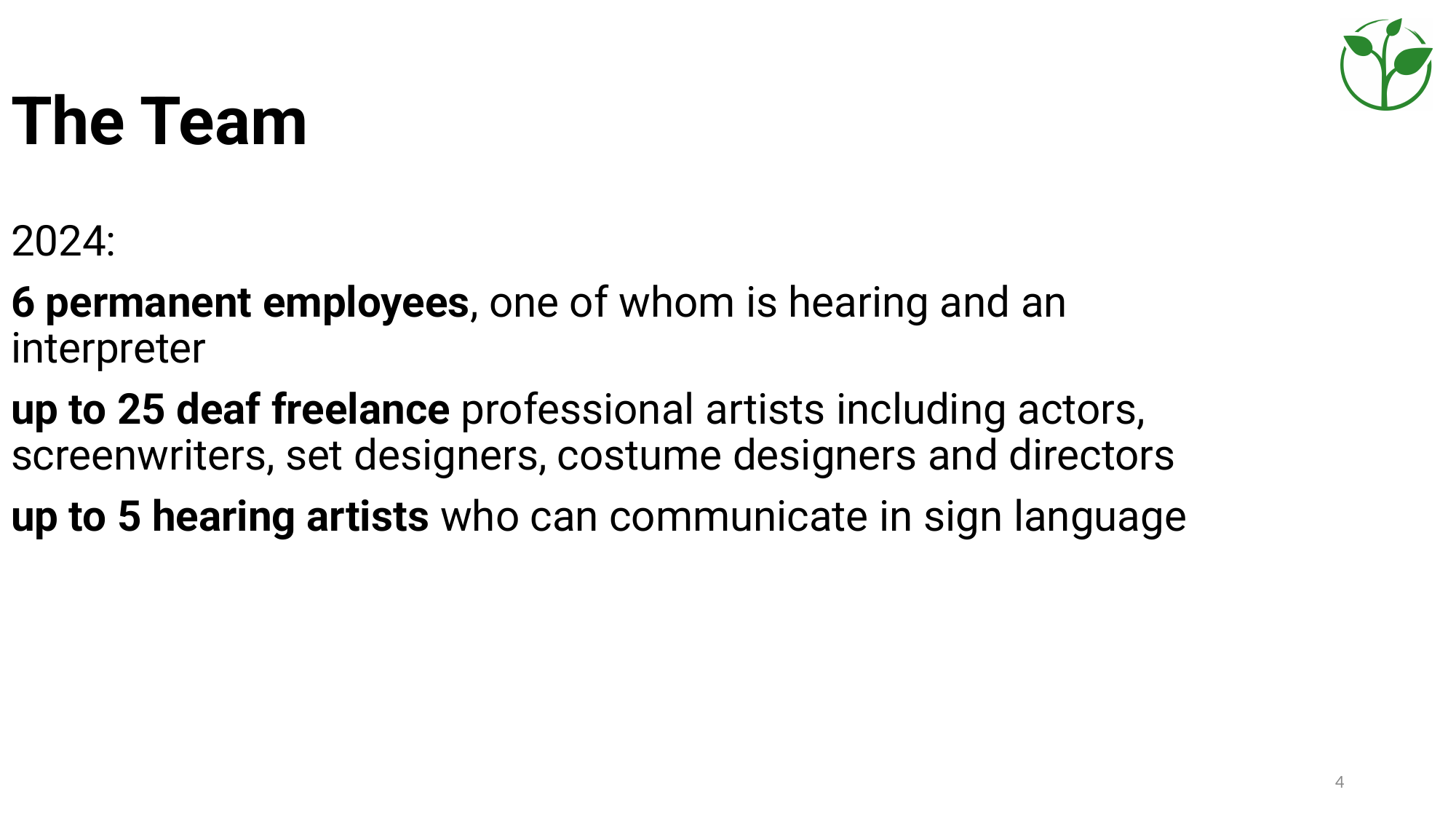

The Team
2024:
6 permanent employees, one of whom is hearing and an interpreter
up to 25 deaf freelance professional artists including actors, screenwriters, set designers, costume designers and directors
up to 5 hearing artists who can communicate in sign language
4